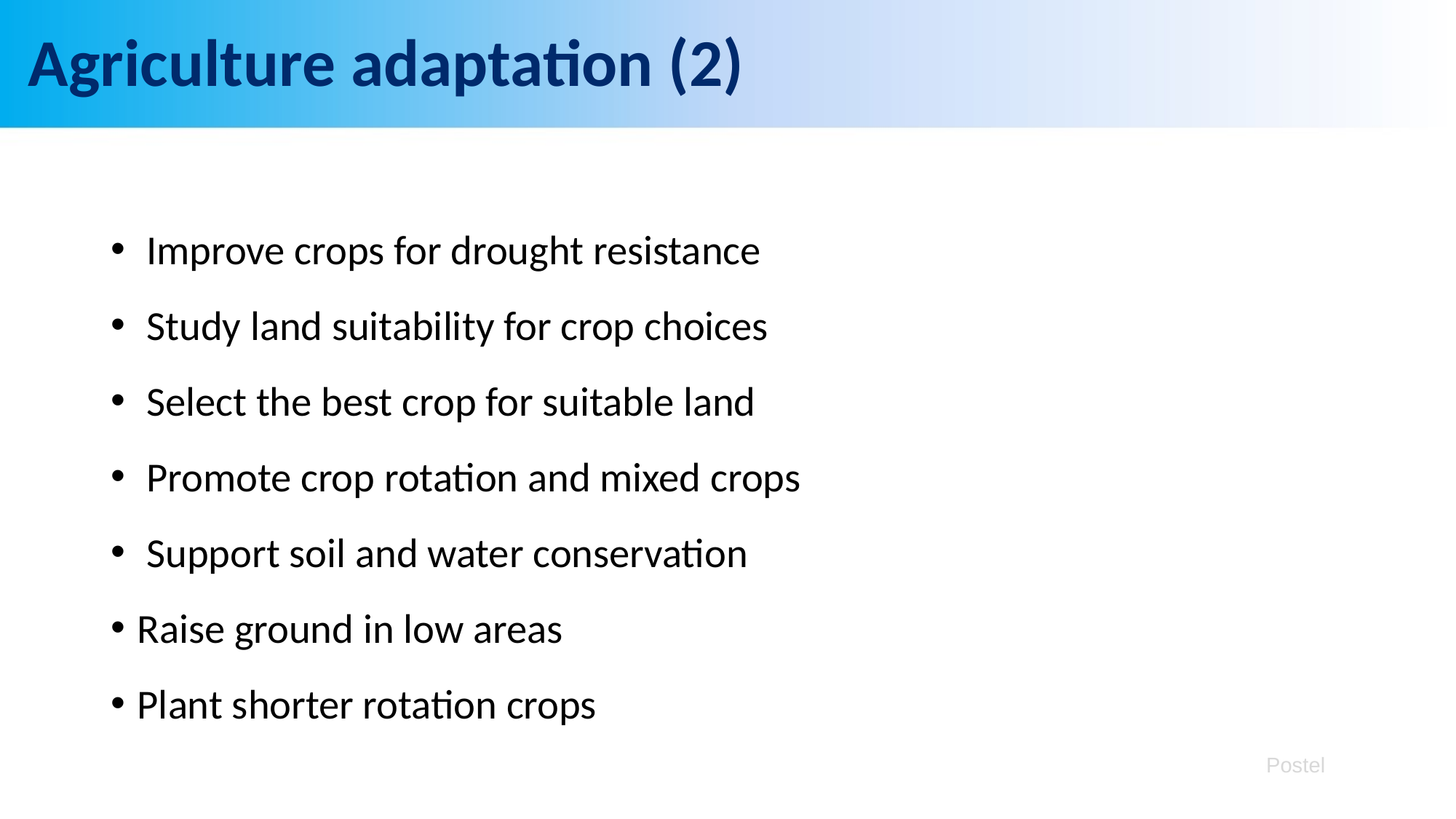

# Agriculture adaptation (2)
 Improve crops for drought resistance
 Study land suitability for crop choices
 Select the best crop for suitable land
 Promote crop rotation and mixed crops
 Support soil and water conservation
Raise ground in low areas
Plant shorter rotation crops
Postel